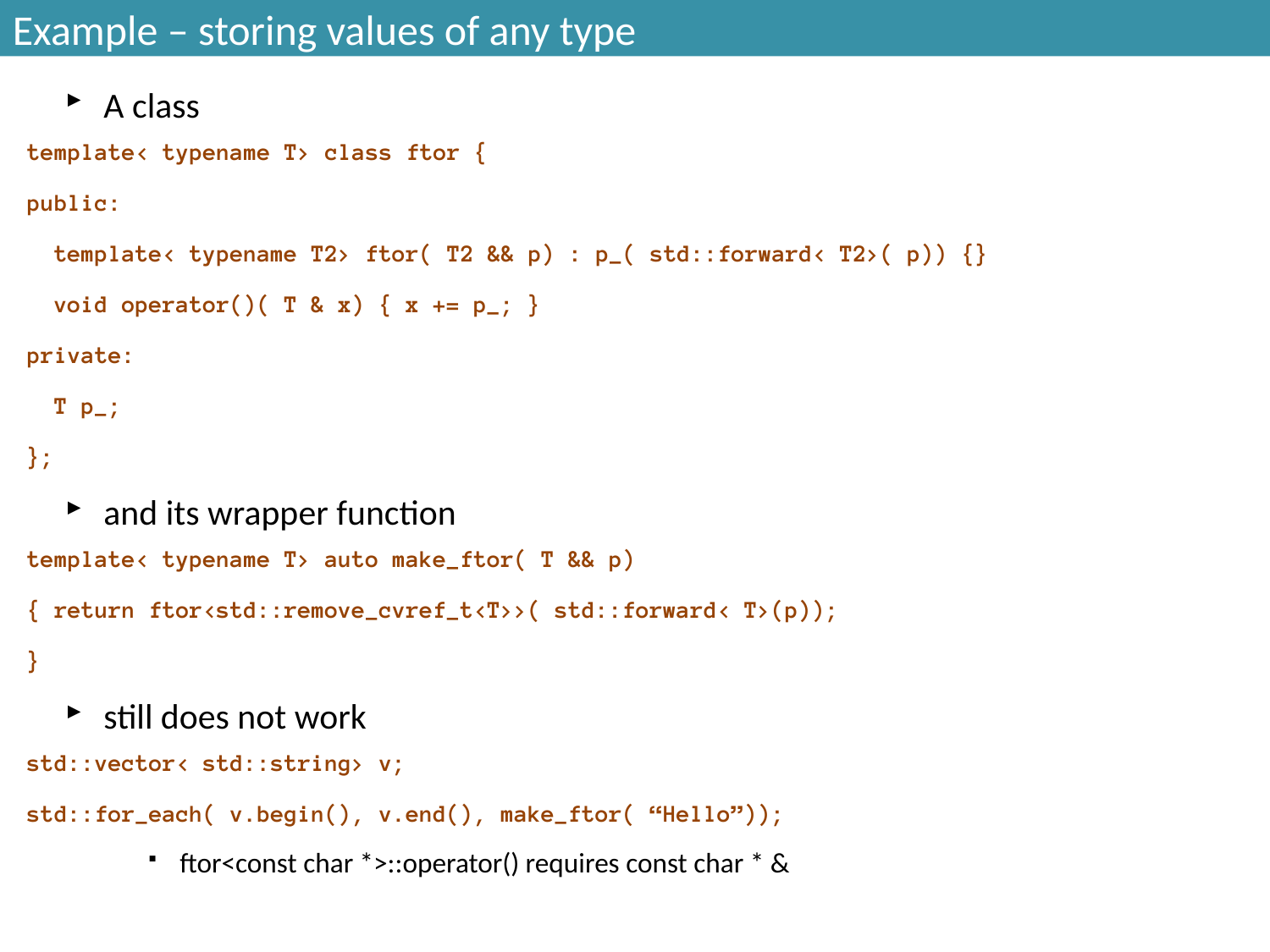

# Example – storing values of any type
A class
template< typename T> class ftor {
public:
  template< typename T2> ftor( T2 && p) : p_( std::forward< T2>( p)) {}
  void operator()( T & x) { x += p_; }
private:
  T p_;
};
and its wrapper function
template< typename T> auto make_ftor( T && p)
{ return ftor<std::remove_cvref_t<T>>( std::forward< T>(p));
}
still does not work
std::vector< std::string> v;
std::for_each( v.begin(), v.end(), make_ftor( “Hello”));
ftor<const char *>::operator() requires const char * &